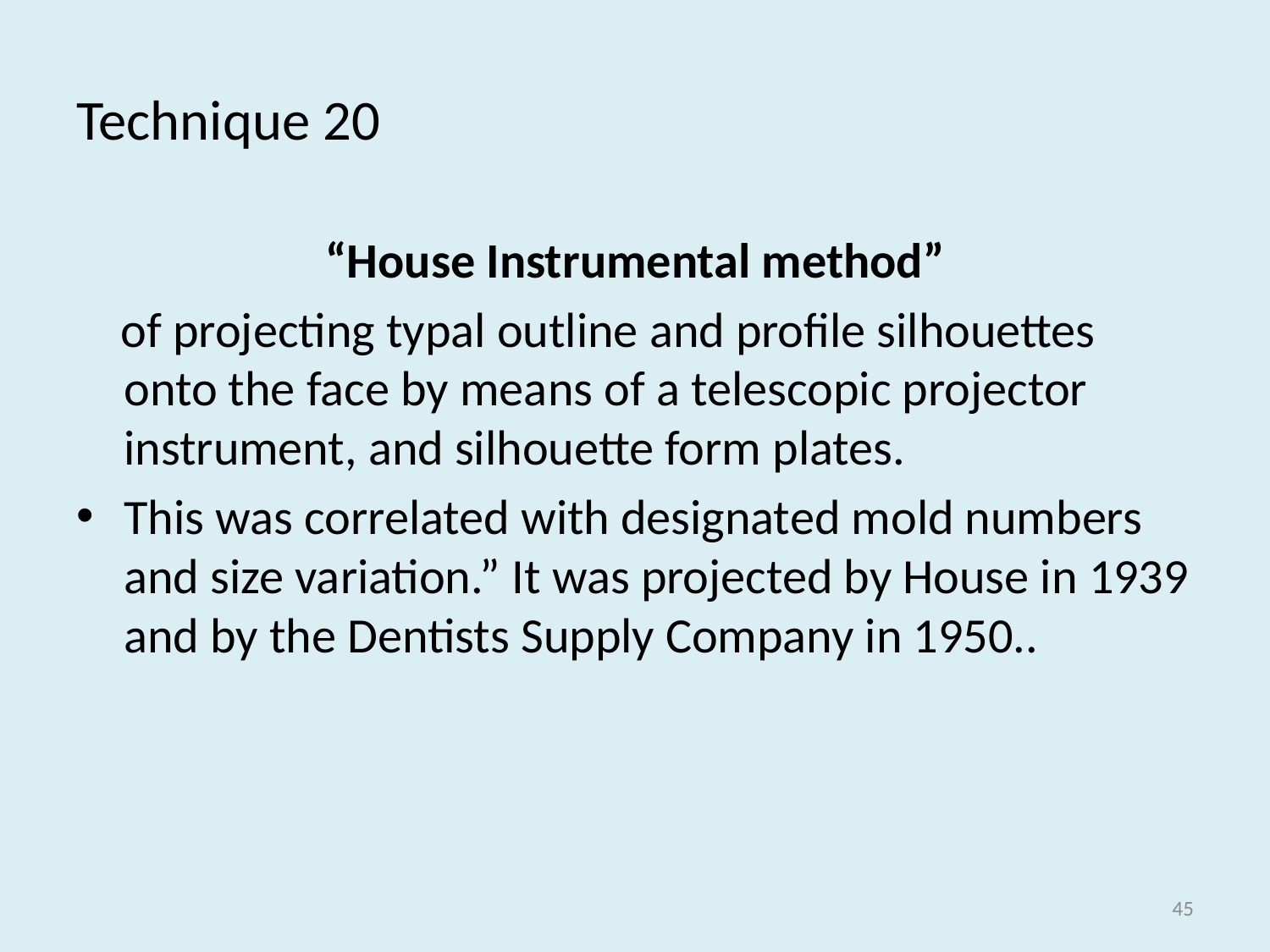

# Technique 20
“House Instrumental method”
    of projecting typal outline and profile silhouettes onto the face by means of a telescopic projector instrument, and silhouette form plates.
This was correlated with designated mold numbers and size variation.” It was projected by House in 1939 and by the Dentists Supply Company in 1950..
45